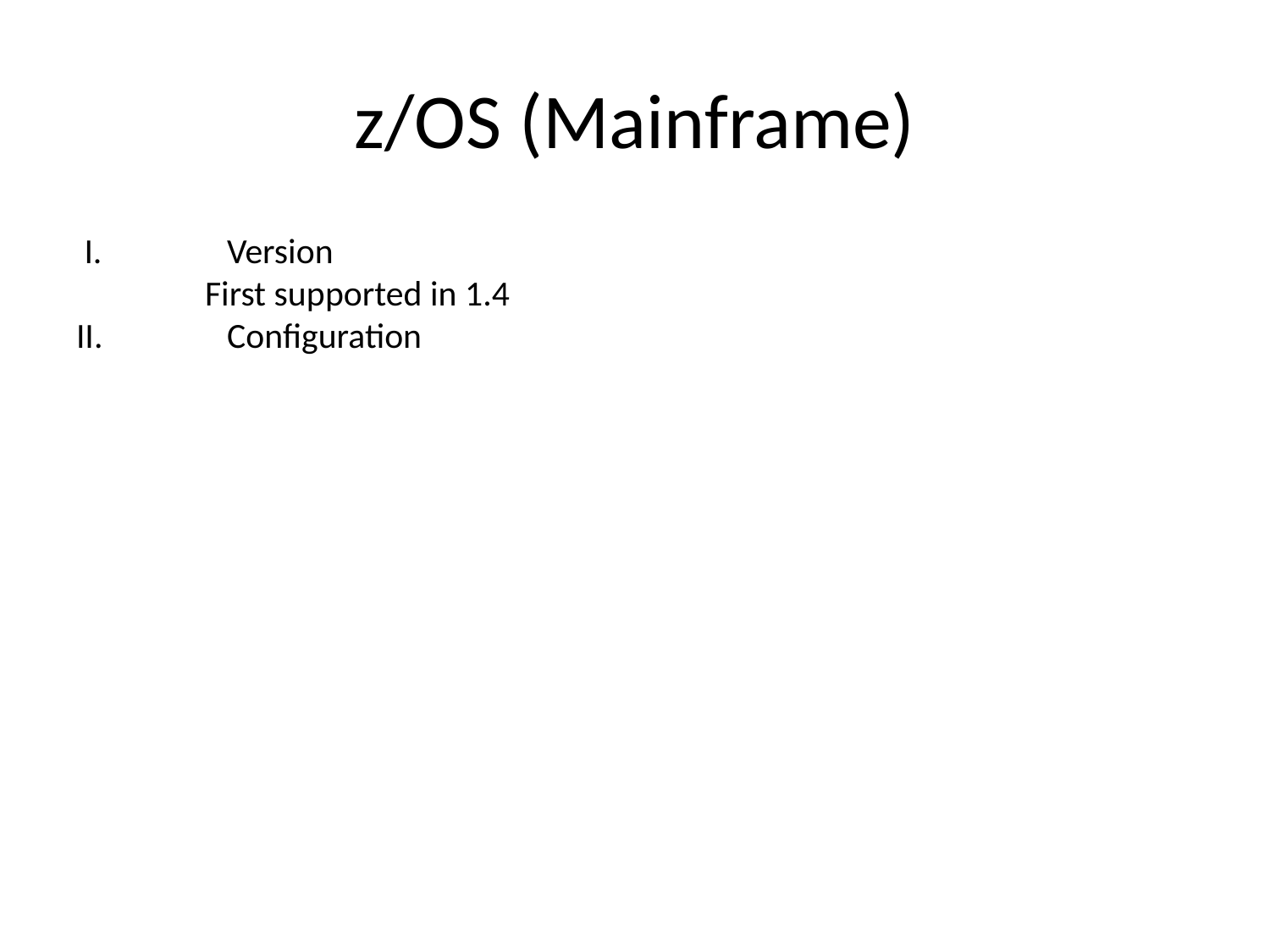

# z/OS (Mainframe)
 I.	Version
                First supported in 1.4
II. 	Configuration